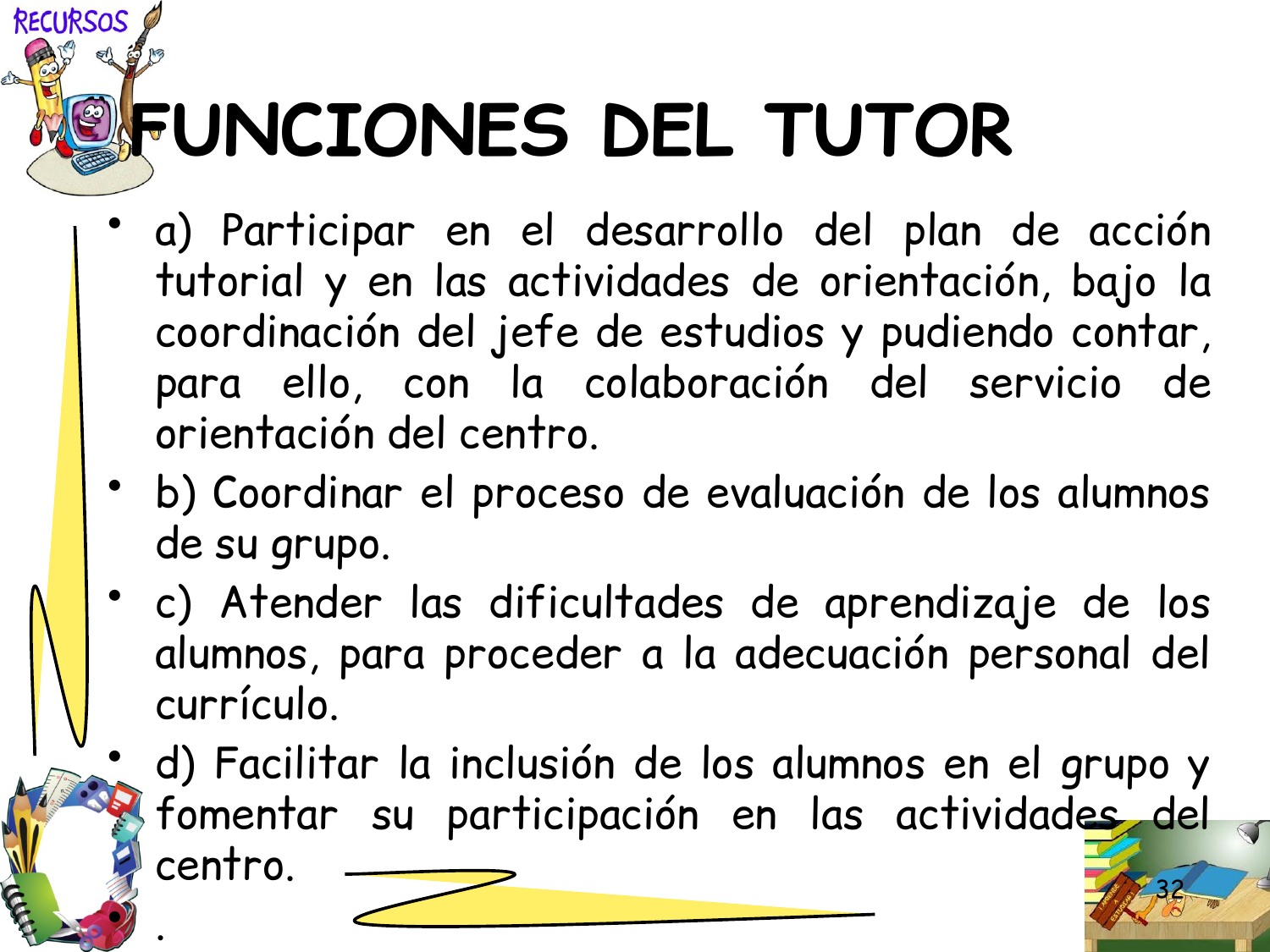

# FUNCIONES DEL TUTOR
a) Participar en el desarrollo del plan de acción tutorial y en las actividades de orientación, bajo la coordinación del jefe de estudios y pudiendo contar, para ello, con la colaboración del servicio de orientación del centro.
b) Coordinar el proceso de evaluación de los alumnos de su grupo.
c) Atender las dificultades de aprendizaje de los alumnos, para proceder a la adecuación personal del currículo.
d) Facilitar la inclusión de los alumnos en el grupo y fomentar su participación en las actividades del centro.
.
32